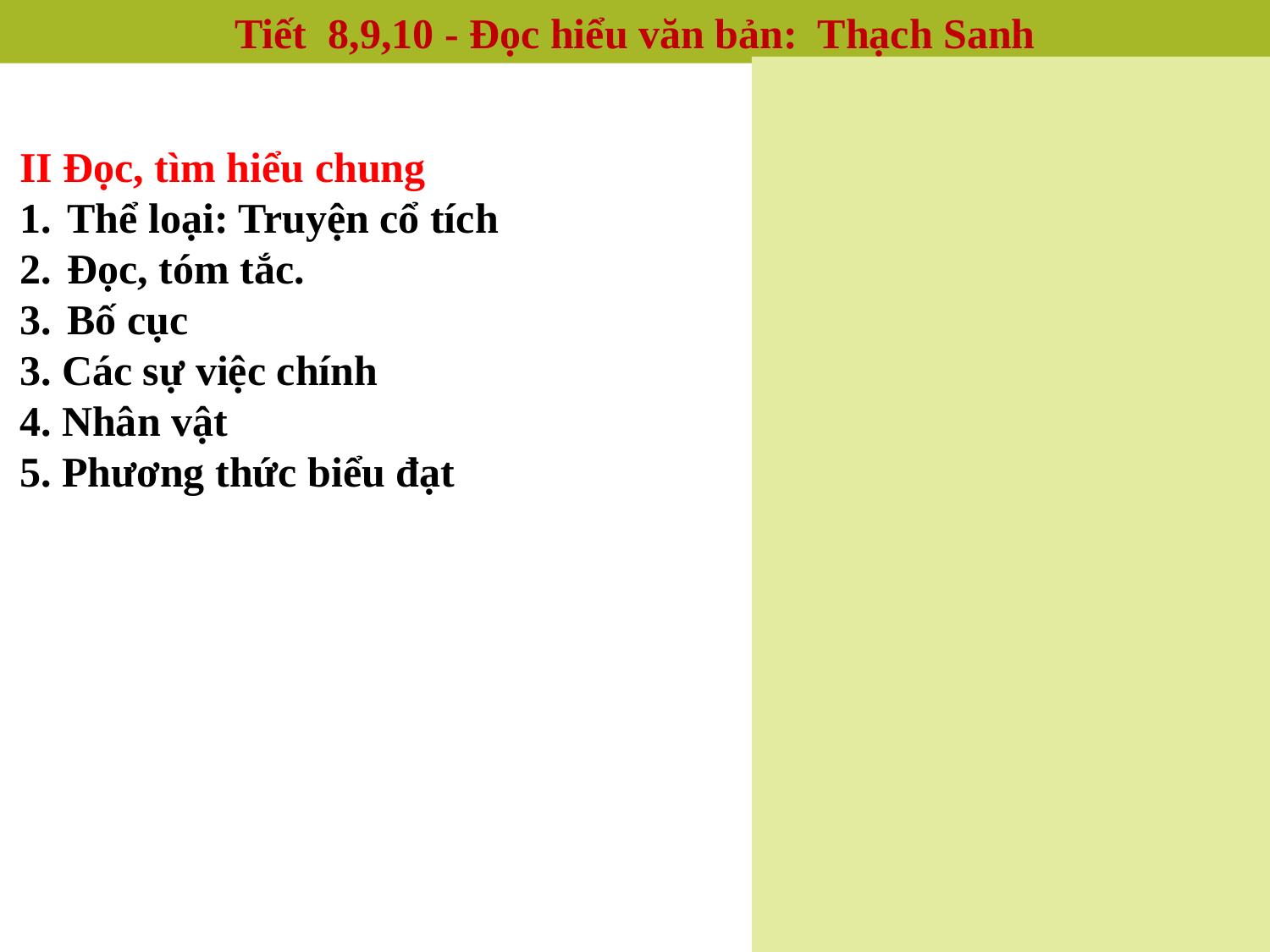

Tiết  8,9,10 - Đọc hiểu văn bản:  Thạch Sanh
1

II Đọc, tìm hiểu chung
Thể loại: Truyện cổ tích
Đọc, tóm tắc.
Bố cục
3. Các sự việc chính
4. Nhân vật
5. Phương thức biểu đạt